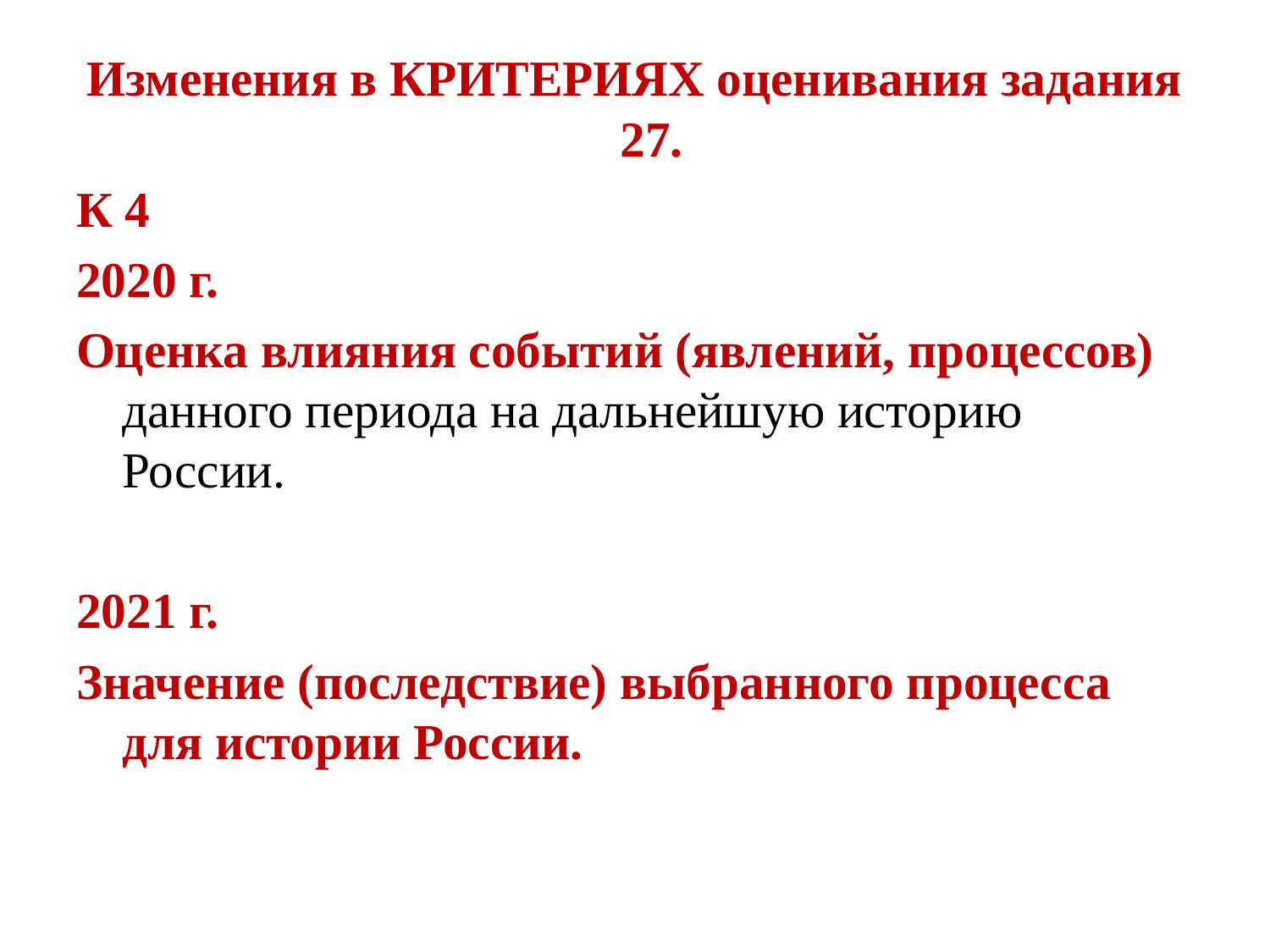

Изменения в КРИТЕРИЯХ оценивания задания 27.
К 4
2020 г.
Оценка влияния событий (явлений, процессов) данного периода на дальнейшую историю России.

2021 г.
Значение (последствие) выбранного процесса для истории России.